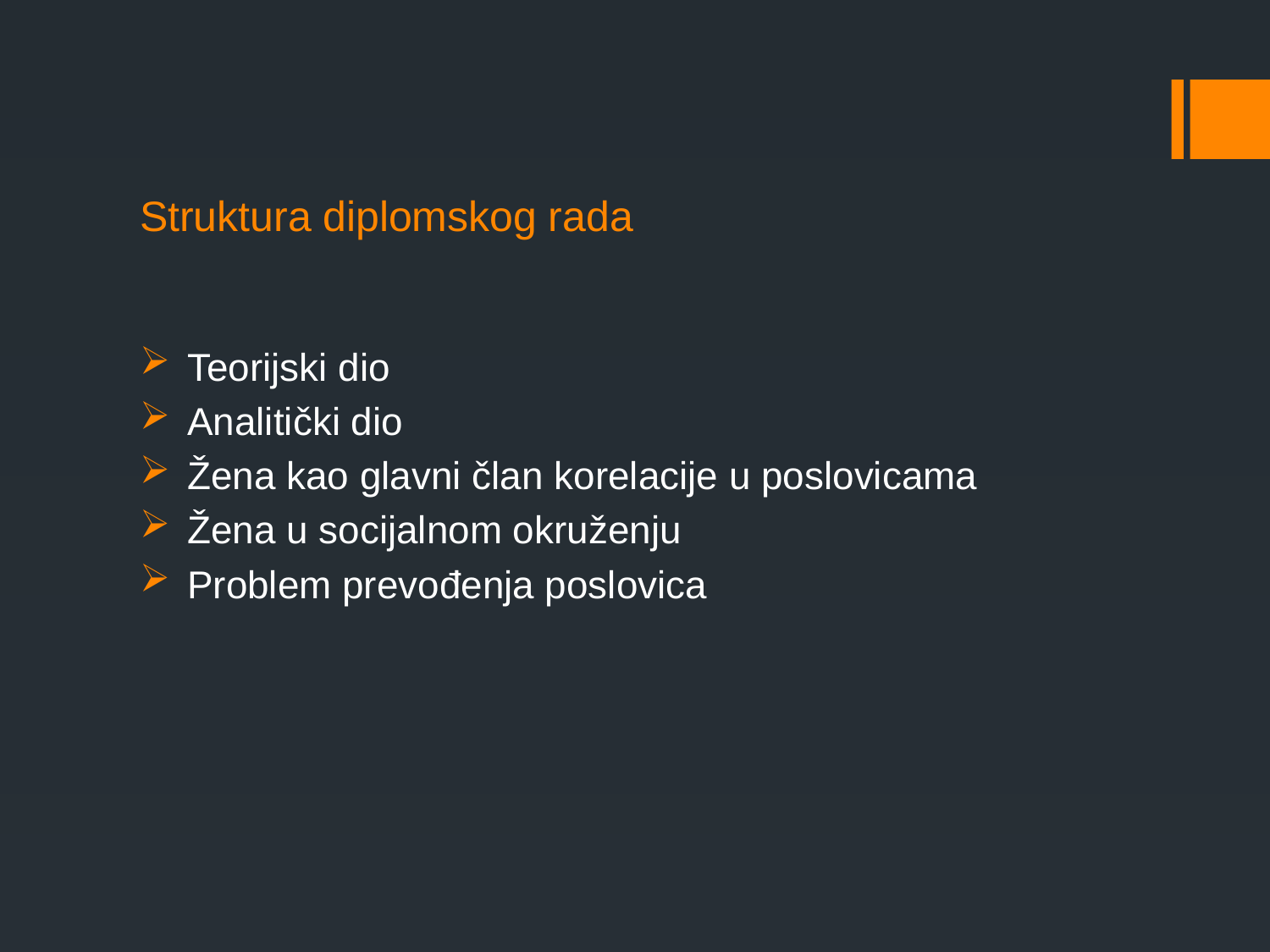

# Struktura diplomskog rada
Teorijski dio
Analitički dio
Žena kao glavni član korelacije u poslovicama
Žena u socijalnom okruženju
Problem prevođenja poslovica